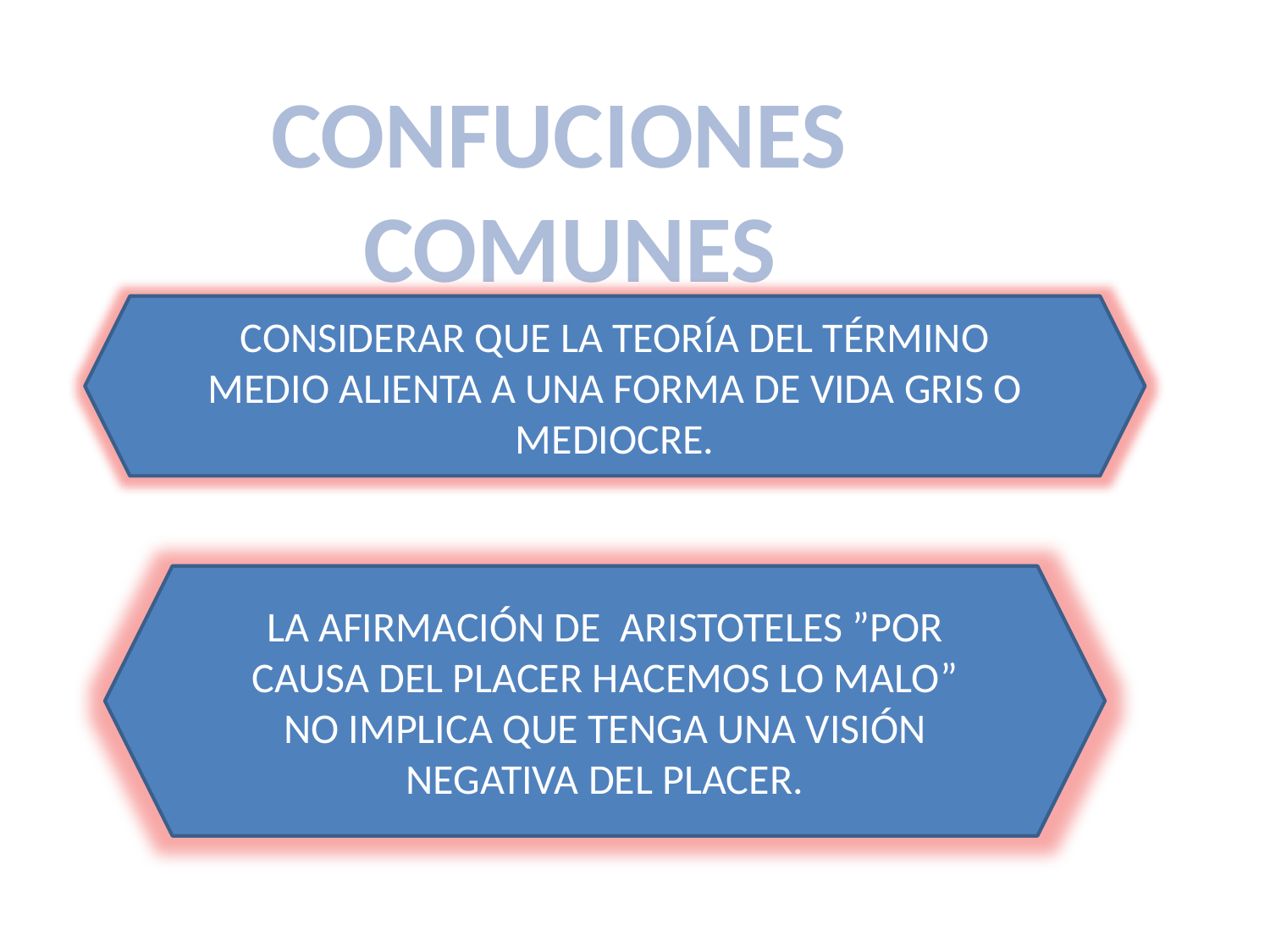

#
CONFUCIONES
COMUNES

CONSIDERAR QUE LA TEORÍA DEL TÉRMINO MEDIO ALIENTA A UNA FORMA DE VIDA GRIS O MEDIOCRE.
LA AFIRMACIÓN DE  ARISTOTELES ”POR CAUSA DEL PLACER HACEMOS LO MALO” NO IMPLICA QUE TENGA UNA VISIÓN NEGATIVA DEL PLACER.